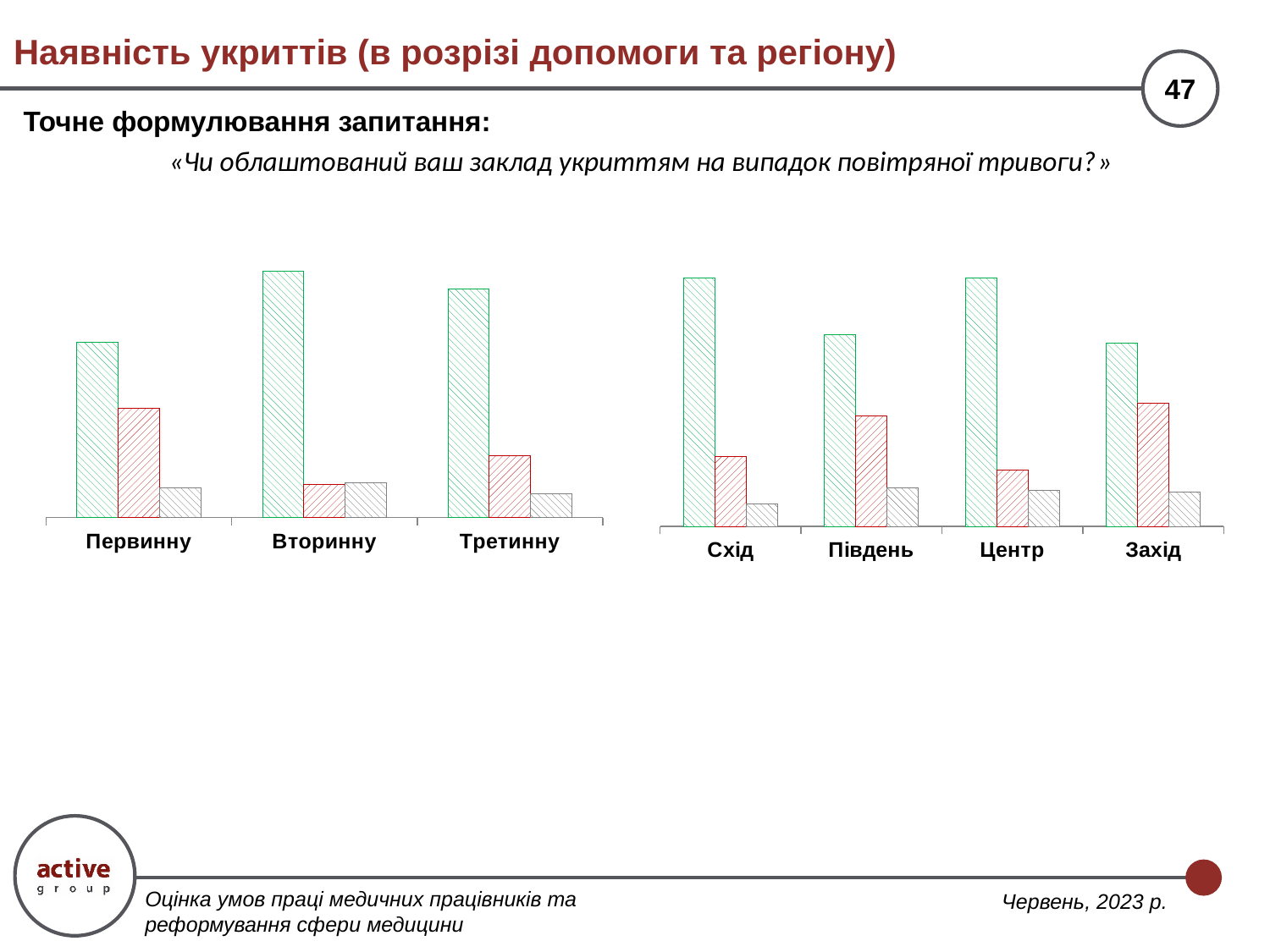

# Наявність укриттів (в розрізі допомоги та регіону)
Точне формулювання запитання:
«Чи облаштований ваш заклад укриттям на випадок повітряної тривоги?»

### Chart

| Category | Так | Ні | Важко відповісти |
|---|---|---|---|
| Первинну | 0.5579119086460033 | 0.3466557911908646 | 0.09543230016313213 |
| Вторинну | 0.7822327044025157 | 0.1061320754716981 | 0.11163522012578615 |
| Третинну | 0.7272727272727273 | 0.19696969696969696 | 0.07575757575757576 |

### Chart

| Category | Так | Ні | Важко відповісти |
|---|---|---|---|
| Схід | 0.7288888888888888 | 0.20444444444444446 | 0.06666666666666667 |
| Південь | 0.5620689655172414 | 0.3241379310344827 | 0.11379310344827587 |
| Центр | 0.7279693486590039 | 0.16538952745849297 | 0.10664112388250319 |
| Захід | 0.5383022774327122 | 0.36024844720496896 | 0.10144927536231885 |